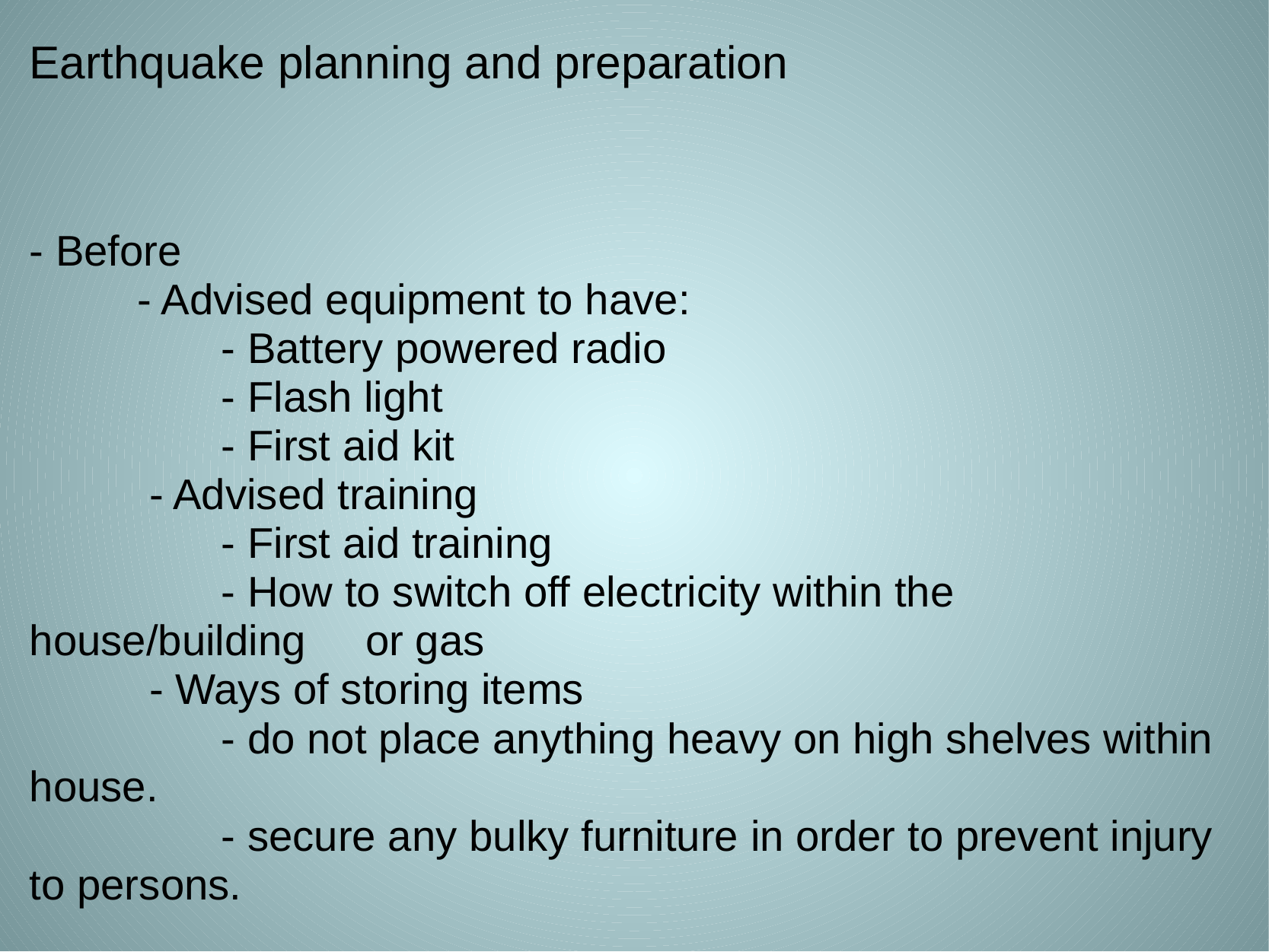

# Earthquake planning and preparation
- Before
         - Advised equipment to have:
                - Battery powered radio
                - Flash light
                - First aid kit
          - Advised training
                - First aid training
                - How to switch off electricity within the house/building     or gas
          - Ways of storing items
                - do not place anything heavy on high shelves within house.
                - secure any bulky furniture in order to prevent injury to persons.